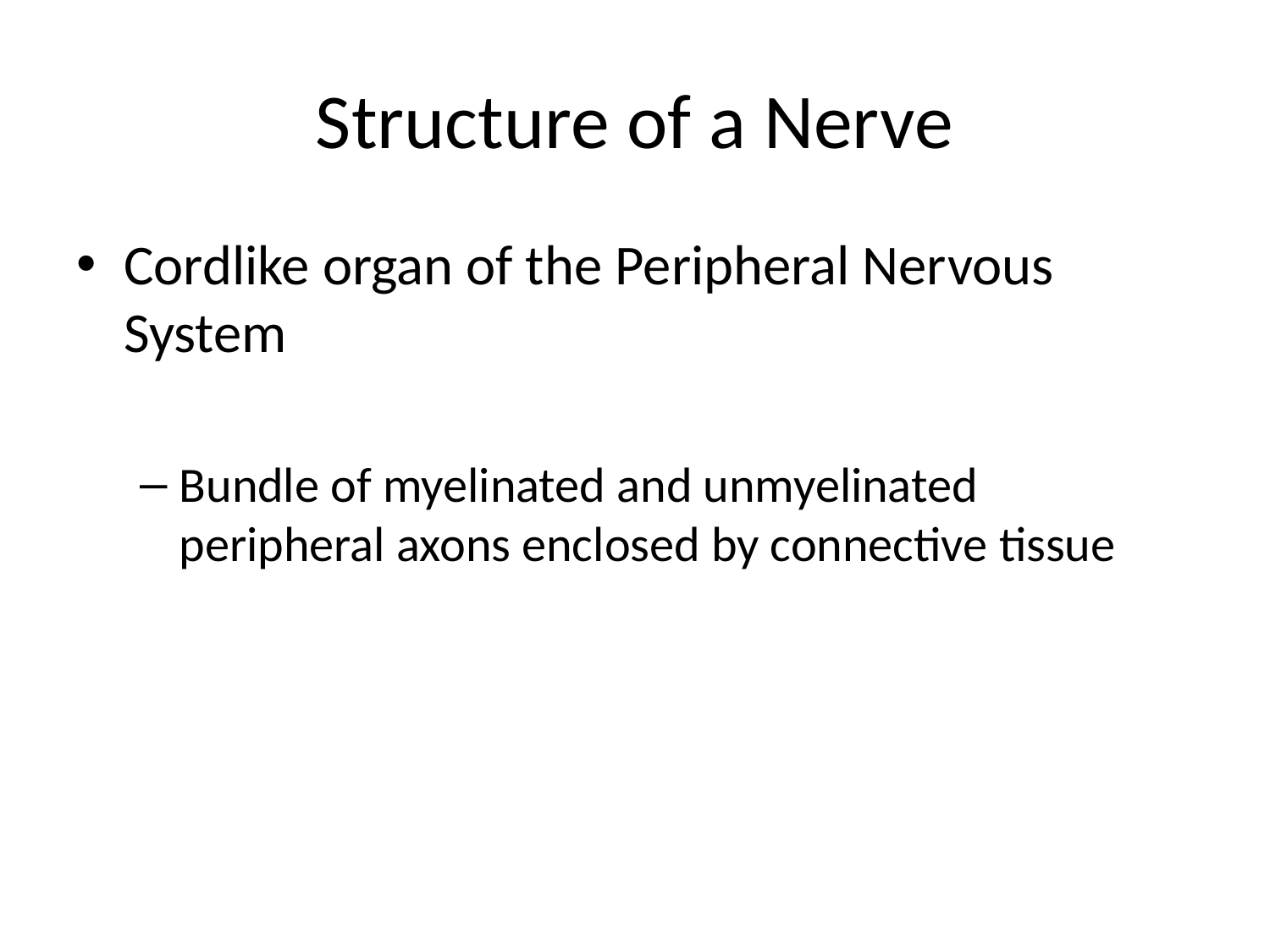

# Structure of a Nerve
Cordlike organ of the Peripheral Nervous System

Bundle of myelinated and unmyelinated peripheral axons enclosed by connective tissue